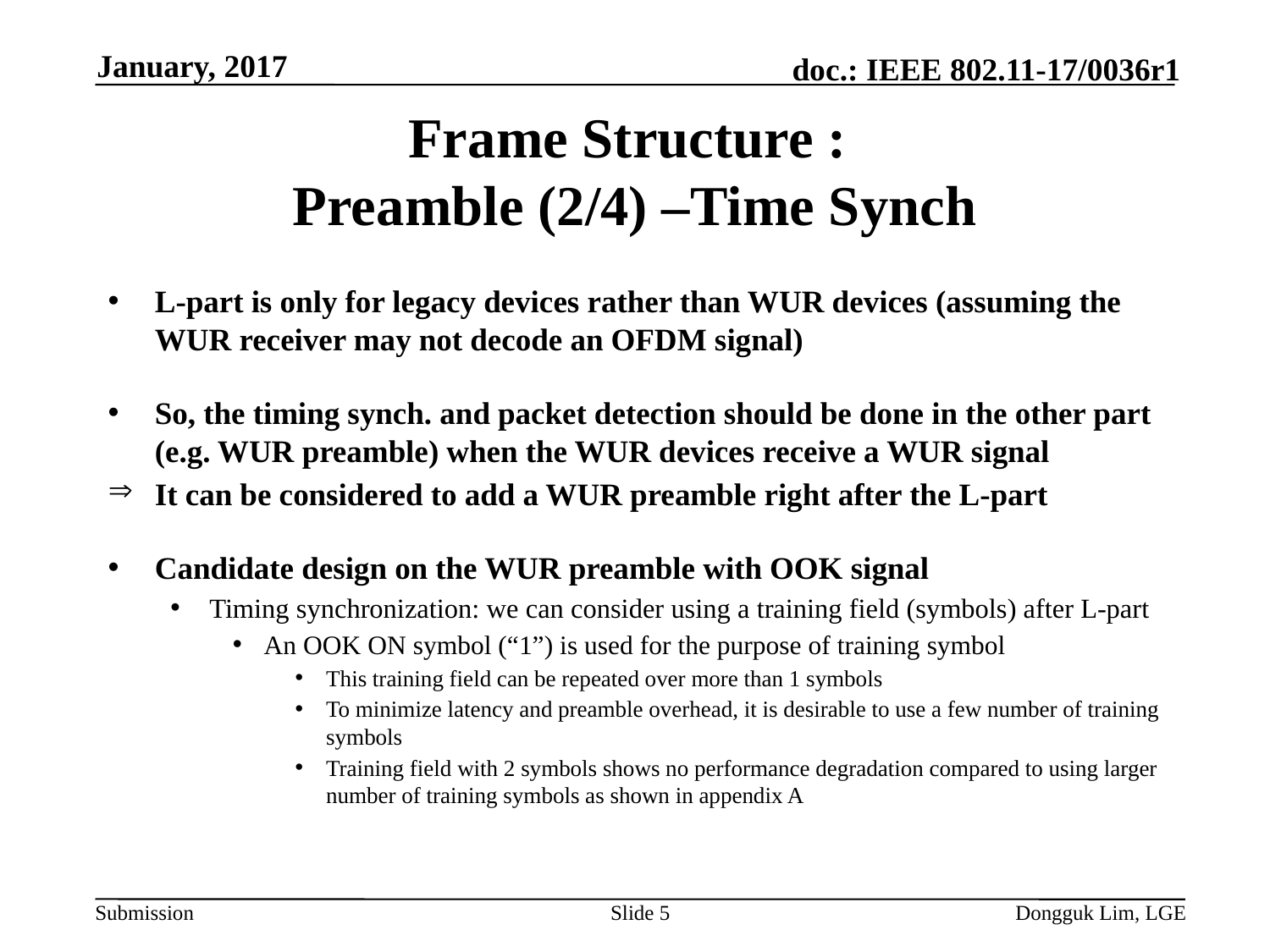

January, 2017
# Frame Structure : Preamble (2/4) –Time Synch
L-part is only for legacy devices rather than WUR devices (assuming the WUR receiver may not decode an OFDM signal)

So, the timing synch. and packet detection should be done in the other part (e.g. WUR preamble) when the WUR devices receive a WUR signal
It can be considered to add a WUR preamble right after the L-part

Candidate design on the WUR preamble with OOK signal
Timing synchronization: we can consider using a training field (symbols) after L-part
An OOK ON symbol (“1”) is used for the purpose of training symbol
This training field can be repeated over more than 1 symbols
To minimize latency and preamble overhead, it is desirable to use a few number of training symbols
Training field with 2 symbols shows no performance degradation compared to using larger number of training symbols as shown in appendix A
Slide 5
Dongguk Lim, LGE